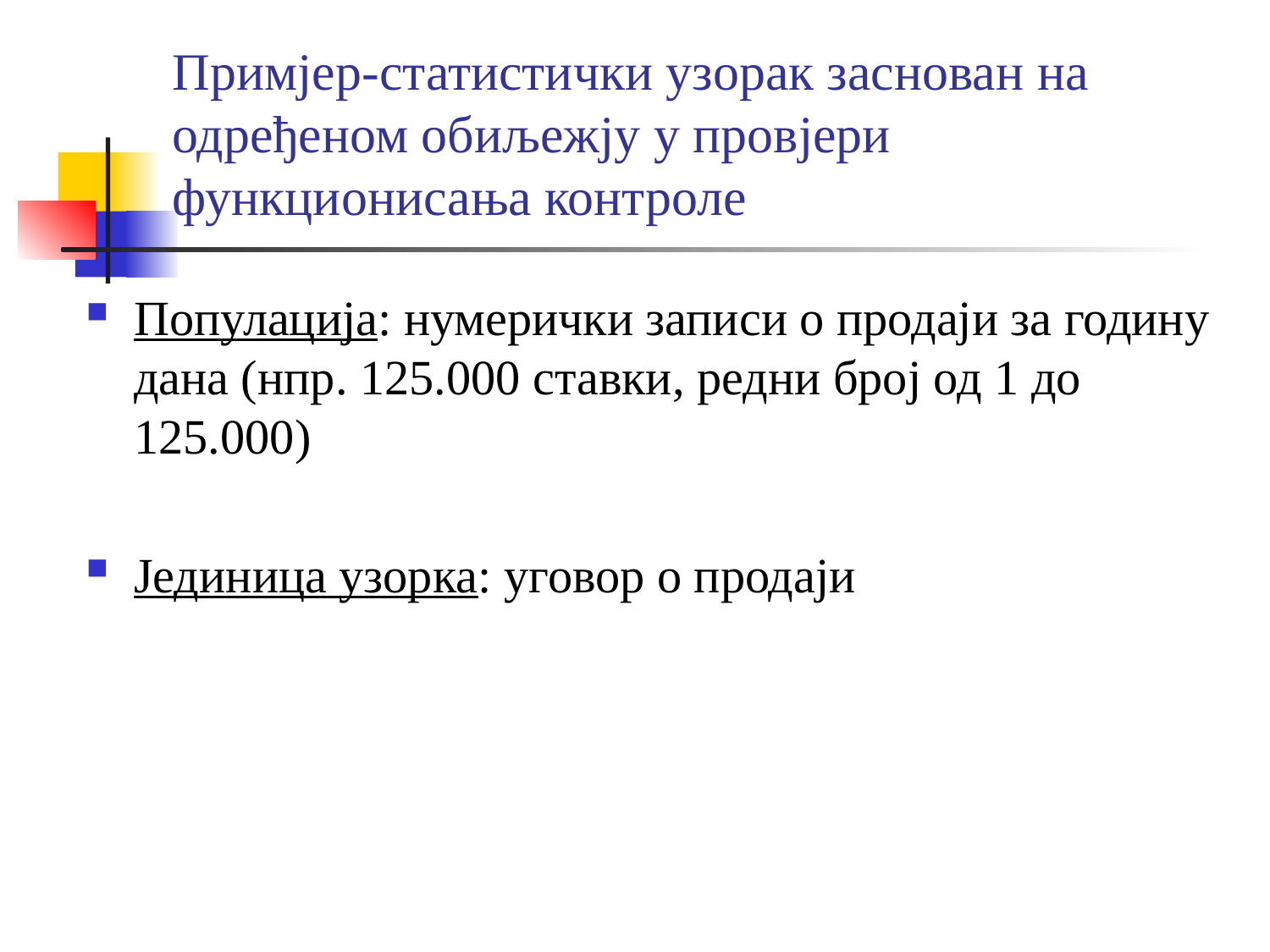

# Примјер-статистички узорак заснован на одређеном обиљежју у провјери функционисања контроле
Популација: нумерички записи о продаји за годину дана (нпр. 125.000 ставки, редни број од 1 до 125.000)

Јединица узорка: уговор о продаји